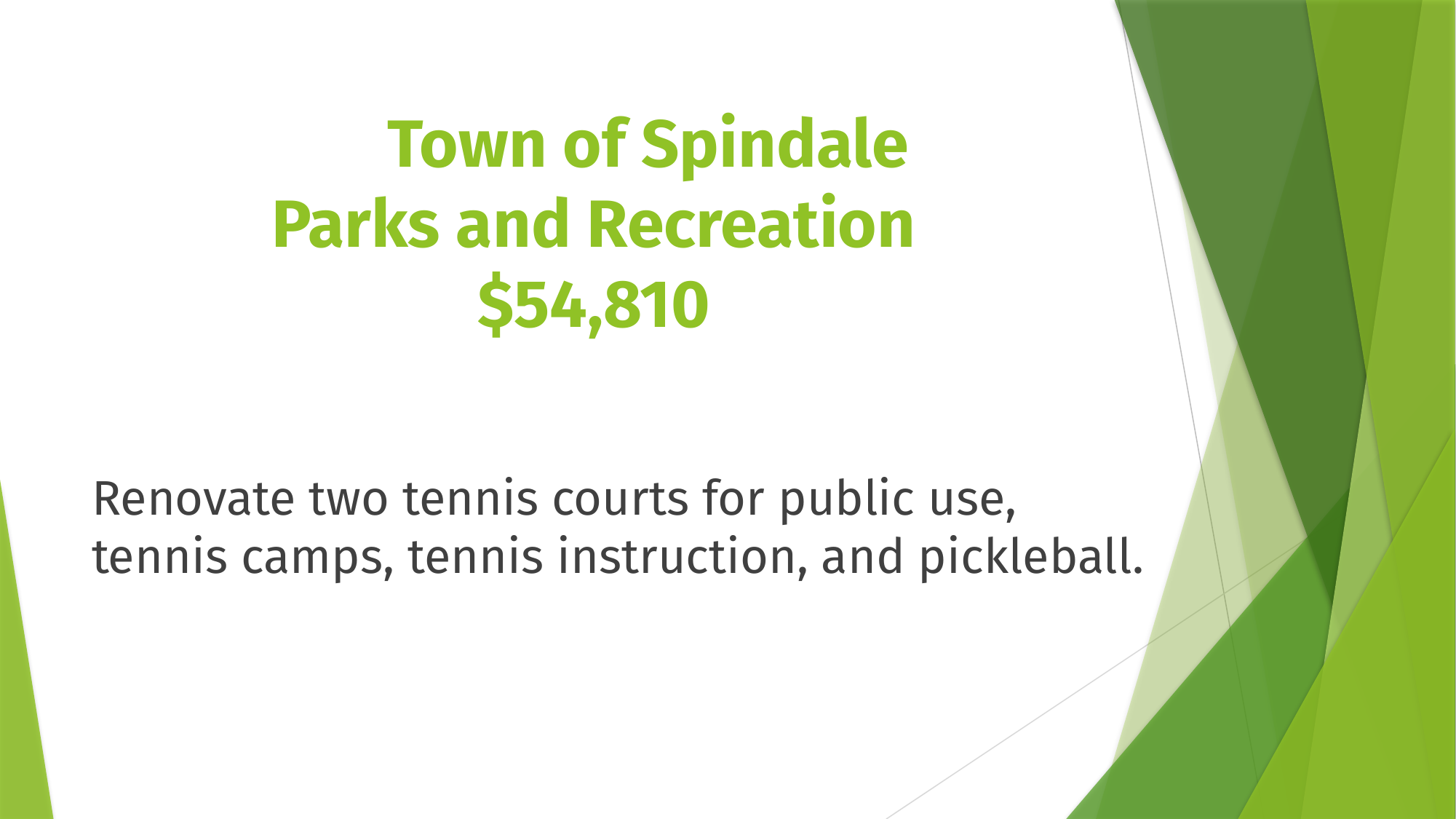

# Town of Spindale Parks and Recreation $54,810
Renovate two tennis courts for public use, tennis camps, tennis instruction, and pickleball.